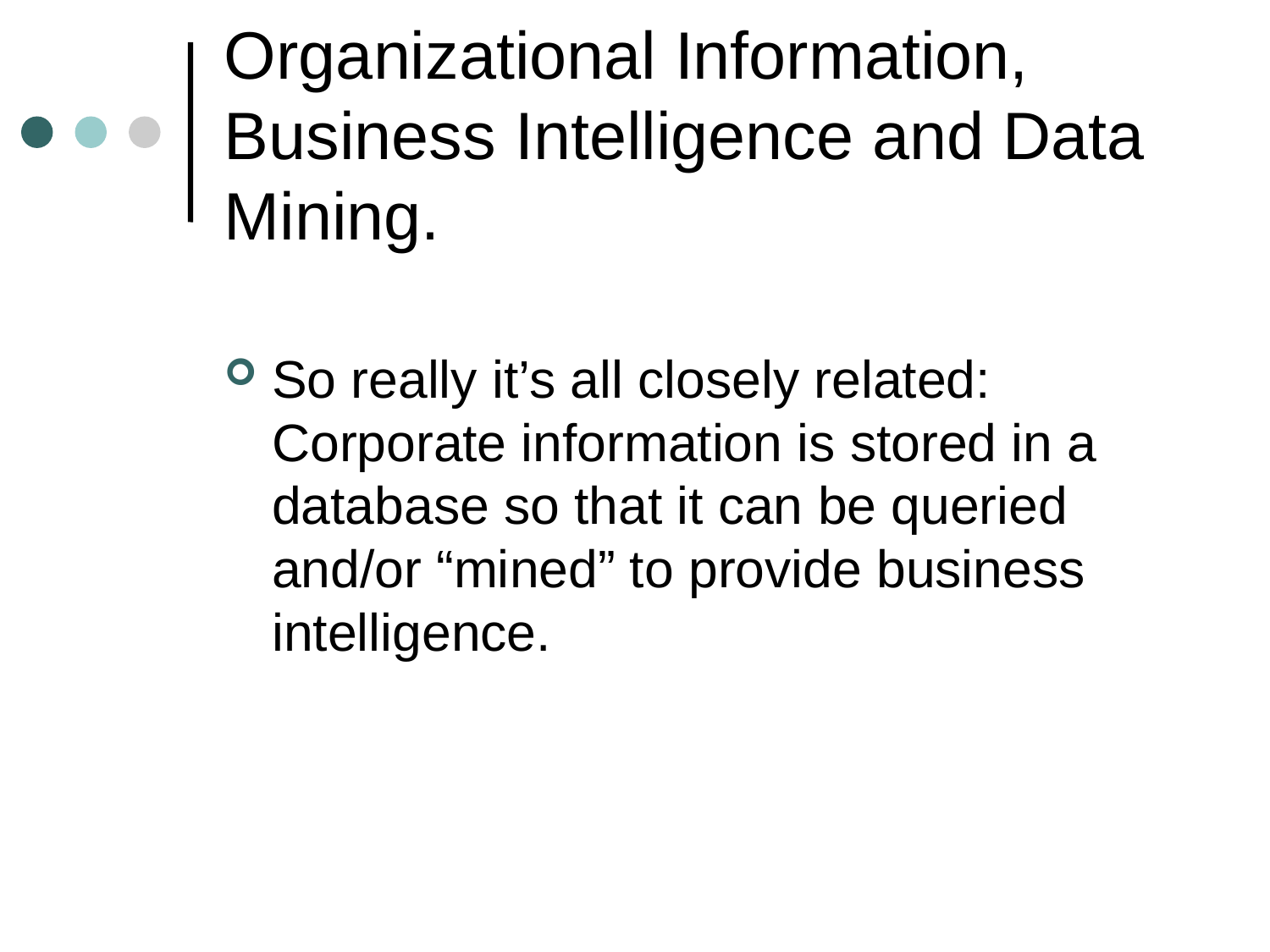

# Organizational Information, Business Intelligence and Data Mining.

So really it’s all closely related:  Corporate information is stored in a database so that it can be queried and/or “mined” to provide business intelligence.